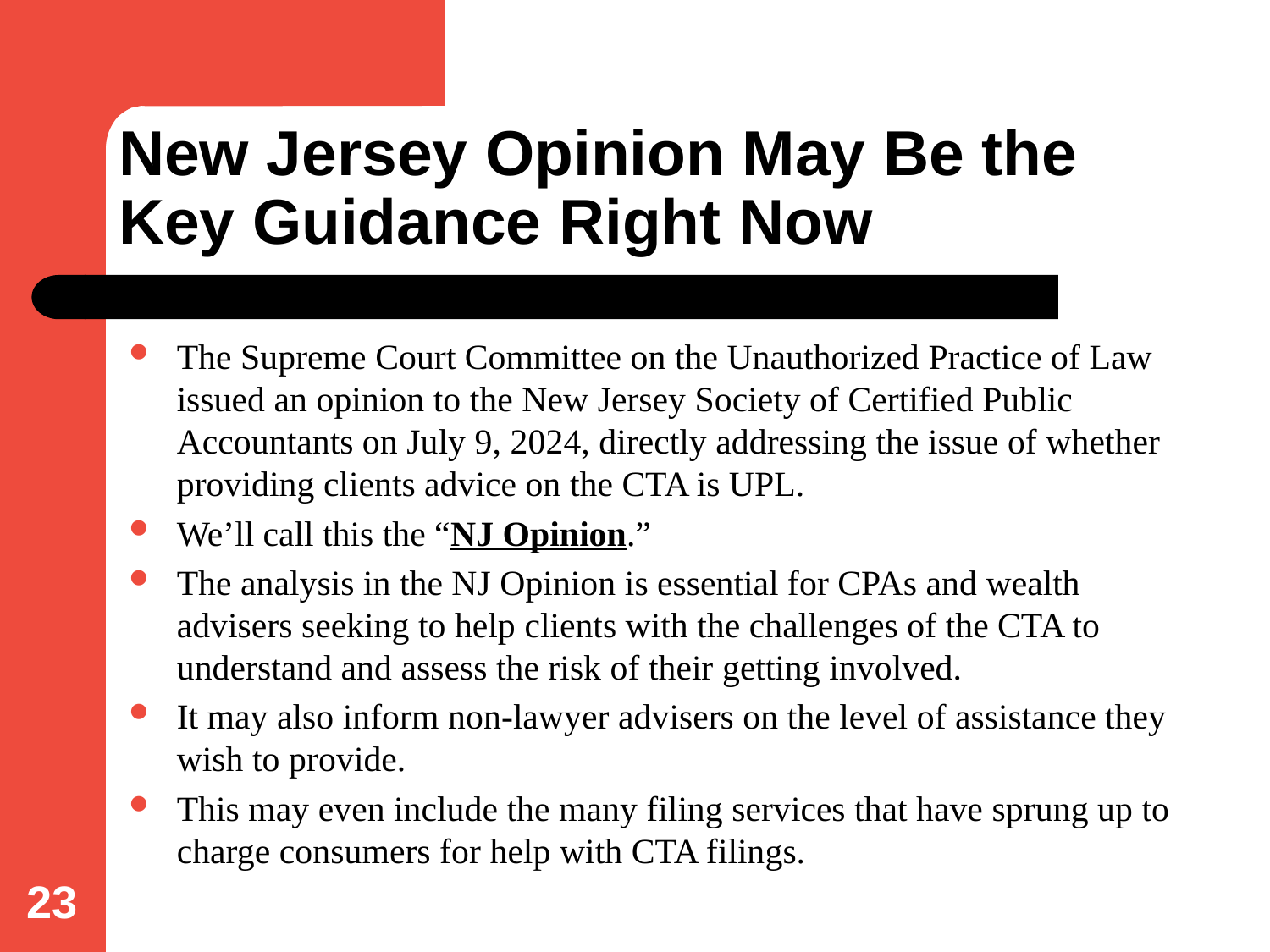

# New Jersey Opinion May Be the Key Guidance Right Now
The Supreme Court Committee on the Unauthorized Practice of Law issued an opinion to the New Jersey Society of Certified Public Accountants on July 9, 2024, directly addressing the issue of whether providing clients advice on the CTA is UPL.
We’ll call this the “NJ Opinion.”
The analysis in the NJ Opinion is essential for CPAs and wealth advisers seeking to help clients with the challenges of the CTA to understand and assess the risk of their getting involved.
It may also inform non-lawyer advisers on the level of assistance they wish to provide.
This may even include the many filing services that have sprung up to charge consumers for help with CTA filings.

23